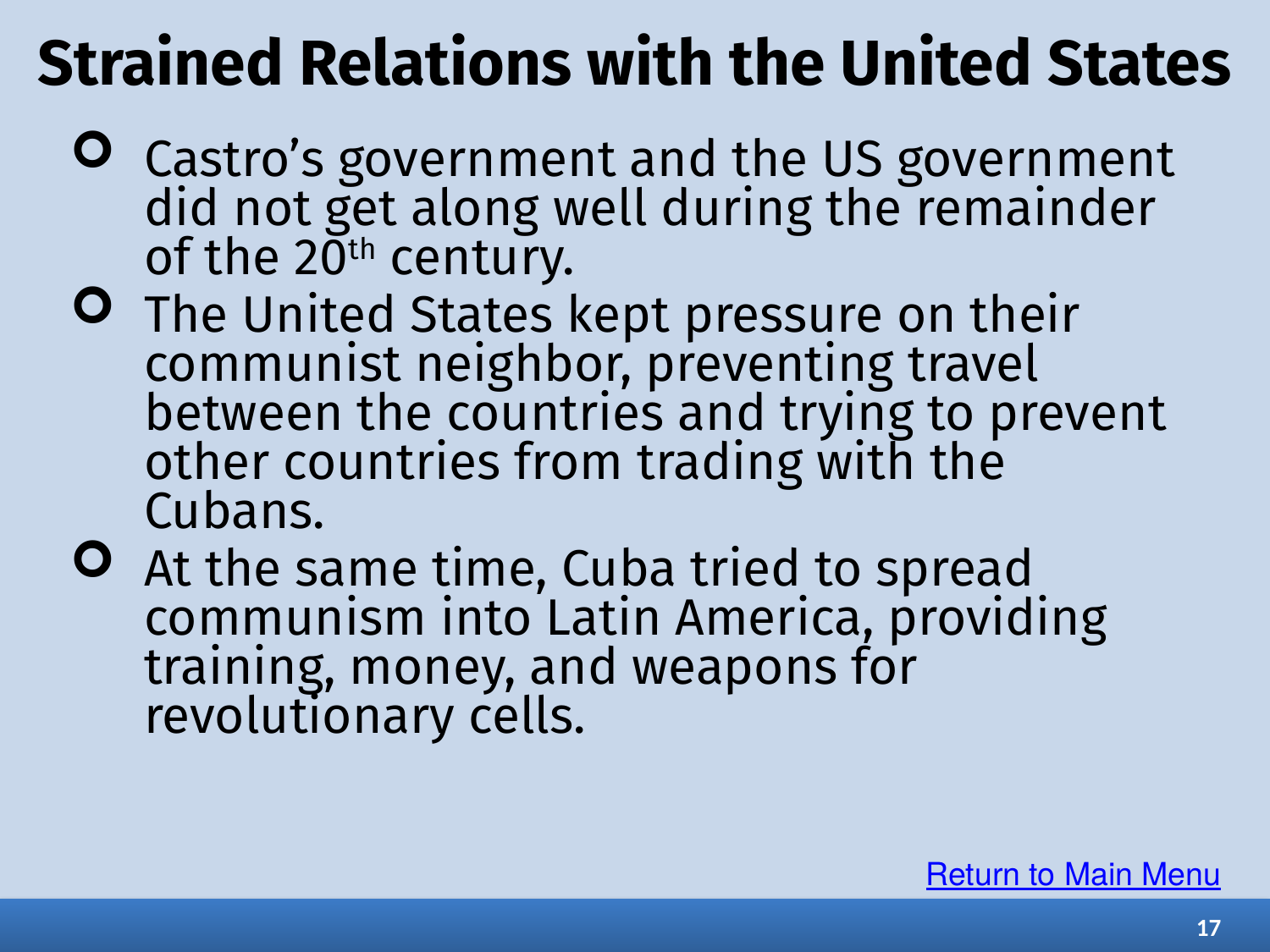

# Strained Relations with the United States
Castro’s government and the US government did not get along well during the remainder of the 20th century.
The United States kept pressure on their communist neighbor, preventing travel between the countries and trying to prevent other countries from trading with the Cubans.
At the same time, Cuba tried to spread communism into Latin America, providing training, money, and weapons for revolutionary cells.
Return to Main Menu
17